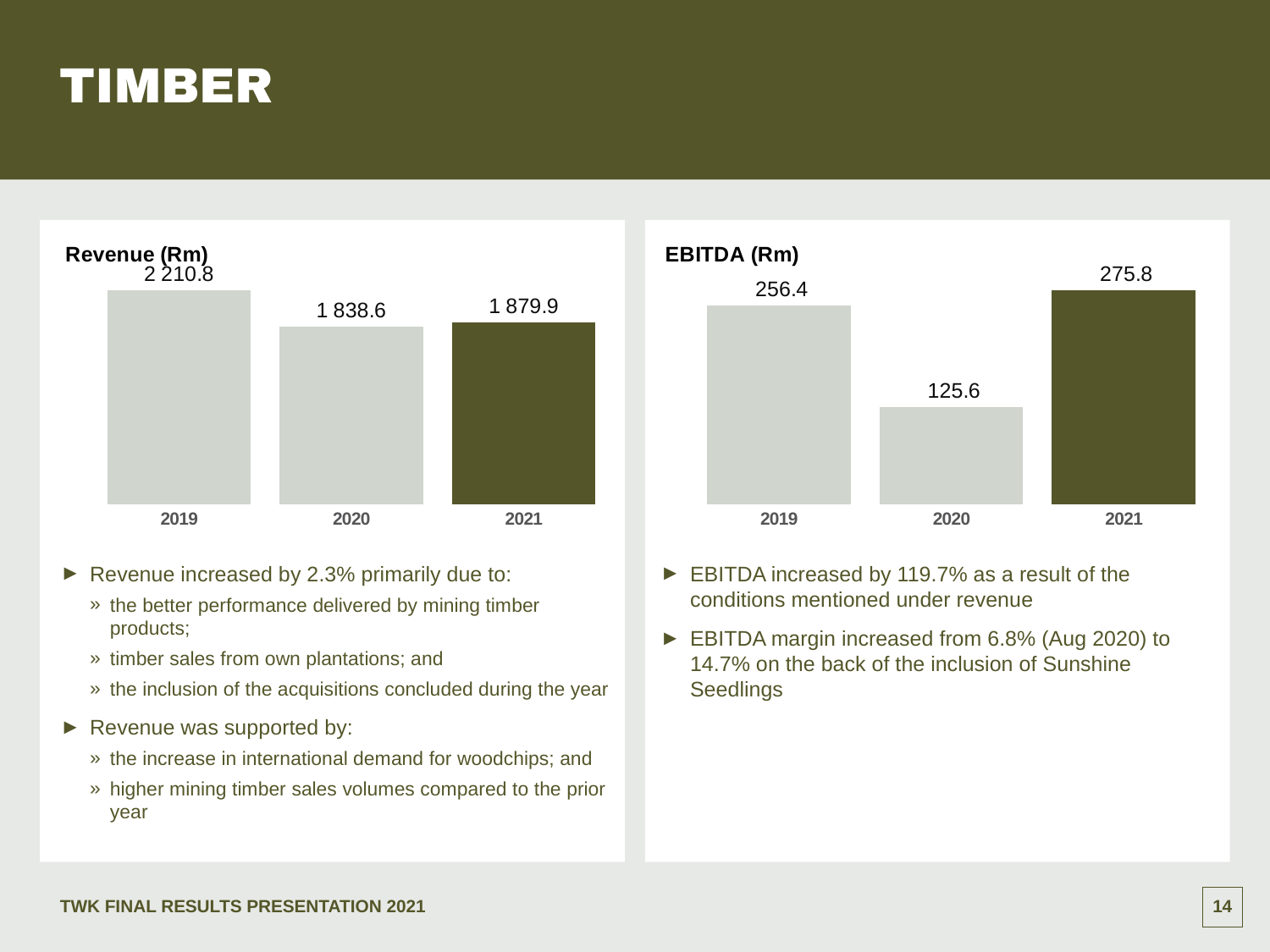

# TIMBER

### Chart: EBITDA (Rm)

| Category | EBITDA |
|---|---|
| 2019 | 256.4 |
| 2020 | 125.6 |
| 2021 | 275.8 |

### Chart: Revenue (Rm)

| Category | Revenue |
|---|---|
| 2019 | 2210.8 |
| 2020 | 1838.6 |
| 2021 | 1879.9 |
Revenue increased by 2.3% primarily due to:
the better performance delivered by mining timber products;
timber sales from own plantations; and
the inclusion of the acquisitions concluded during the year
Revenue was supported by:
the increase in international demand for woodchips; and
higher mining timber sales volumes compared to the prior year
EBITDA increased by 119.7% as a result of the conditions mentioned under revenue
EBITDA margin increased from 6.8% (Aug 2020) to 14.7% on the back of the inclusion of Sunshine Seedlings

TWK FINAL results presentation 2021
14